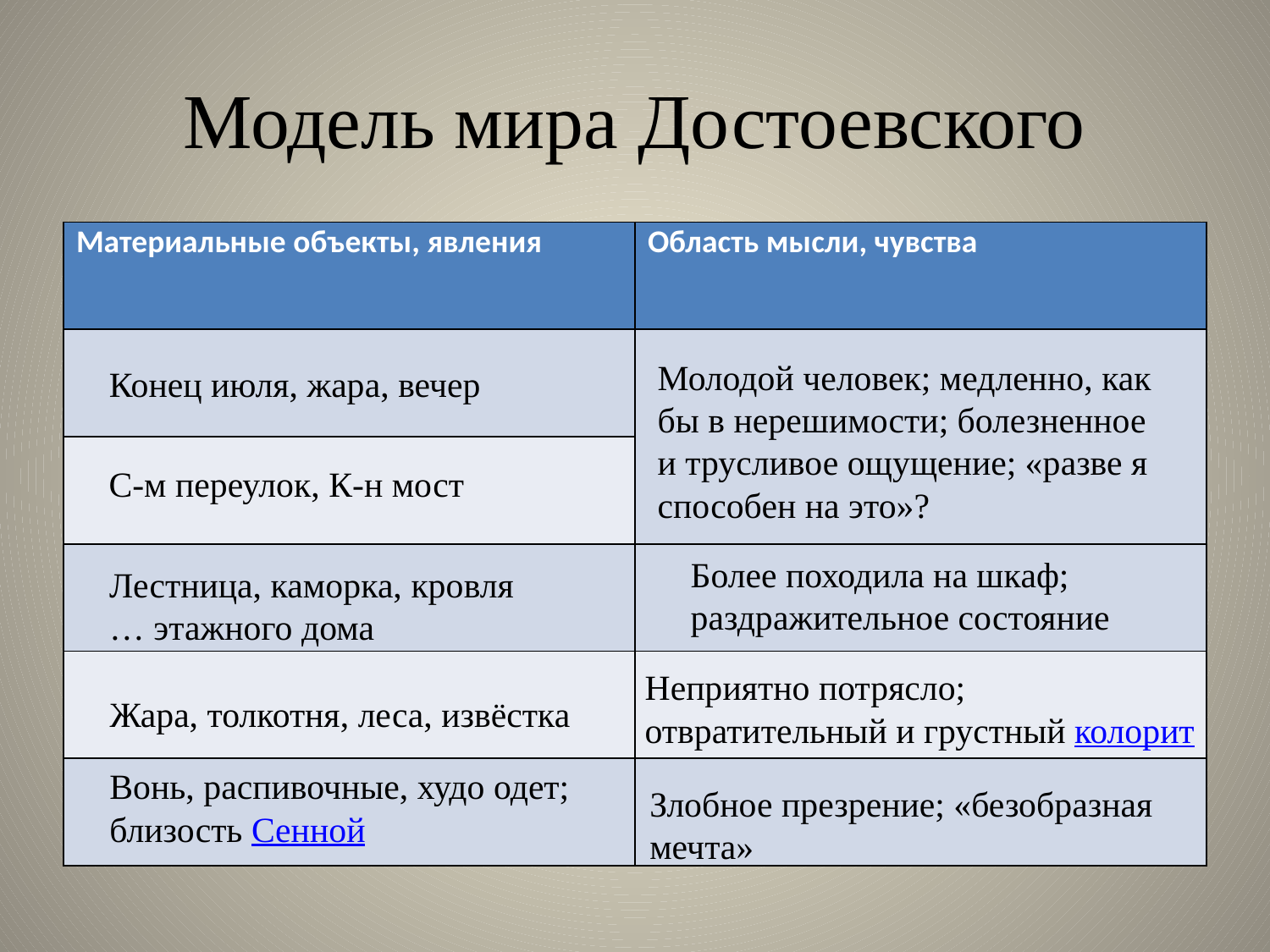

# Модель мира Достоевского
| Материальные объекты, явления | Область мысли, чувства |
| --- | --- |
|  |  |
|  |  |
|  |  |
|  |  |
|  |  |
Молодой человек; медленно, как бы в нерешимости; болезненное
и трусливое ощущение; «разве я способен на это»?

Конец июля, жара, вечер
С-м переулок, К-н мост
Более походила на шкаф;
раздражительное состояние
Лестница, каморка, кровля
… этажного дома
Неприятно потрясло;
отвратительный и грустный колорит
Жара, толкотня, леса, извёстка
Вонь, распивочные, худо одет;
близость Сенной
Злобное презрение; «безобразная
мечта»